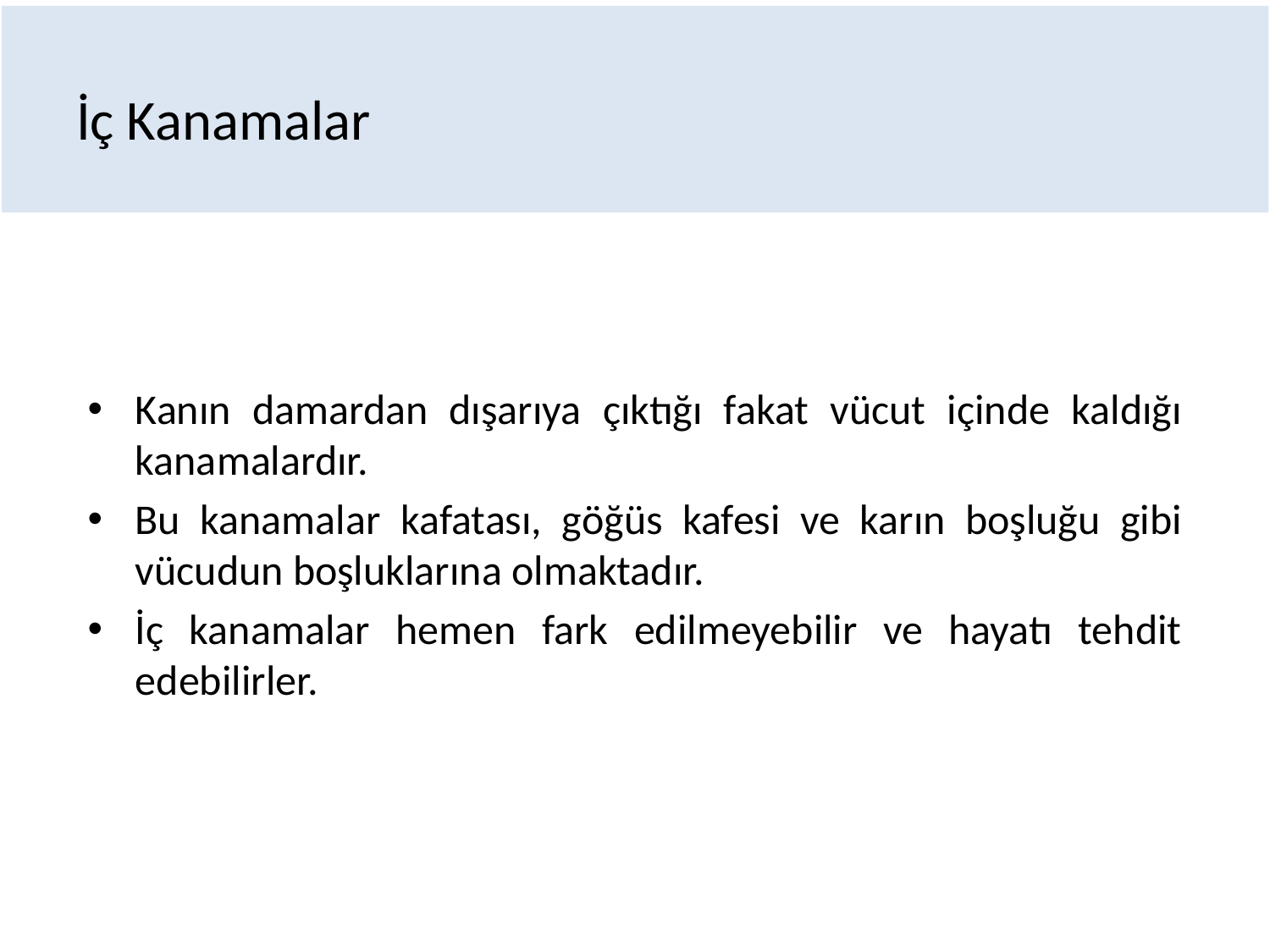

# İç Kanamalar
Kanın damardan dışarıya çıktığı fakat vücut içinde kaldığı kanamalardır.
Bu kanamalar kafatası, göğüs kafesi ve karın boşluğu gibi vücudun boşluklarına olmaktadır.
İç kanamalar hemen fark edilmeyebilir ve hayatı tehdit edebilirler.